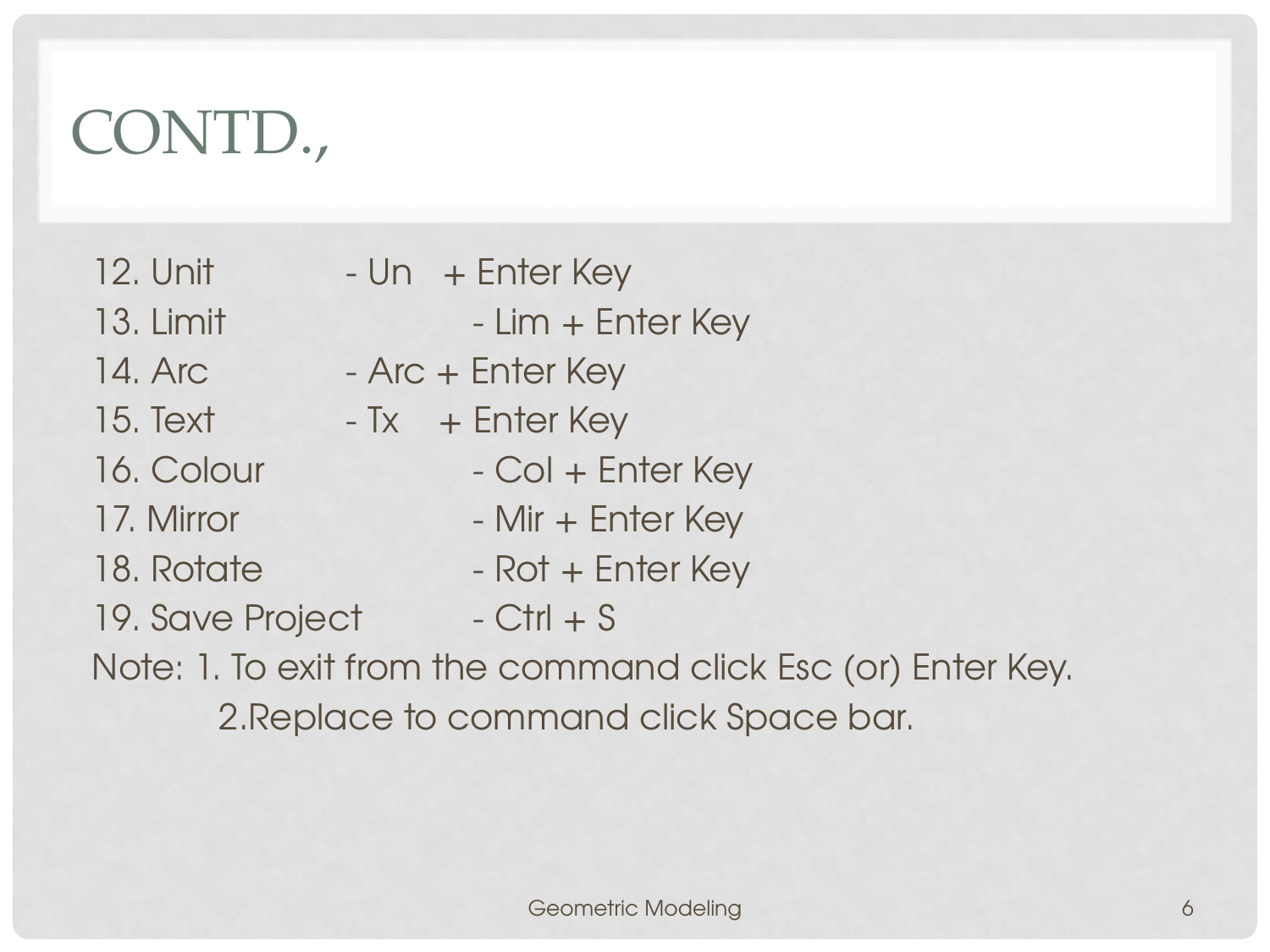

# CoNTD.,
12. Unit		- Un   + Enter Key
13. Limit		- Lim + Enter Key
14. Arc		- Arc + Enter Key
15. Text		- Tx    + Enter Key
16. Colour		- Col + Enter Key
17. Mirror		- Mir + Enter Key
18. Rotate		- Rot + Enter Key
19. Save Project	- Ctrl + S
Note: 1. To exit from the command click Esc (or) Enter Key.
	2.Replace to command click Space bar.
Geometric Modeling
6